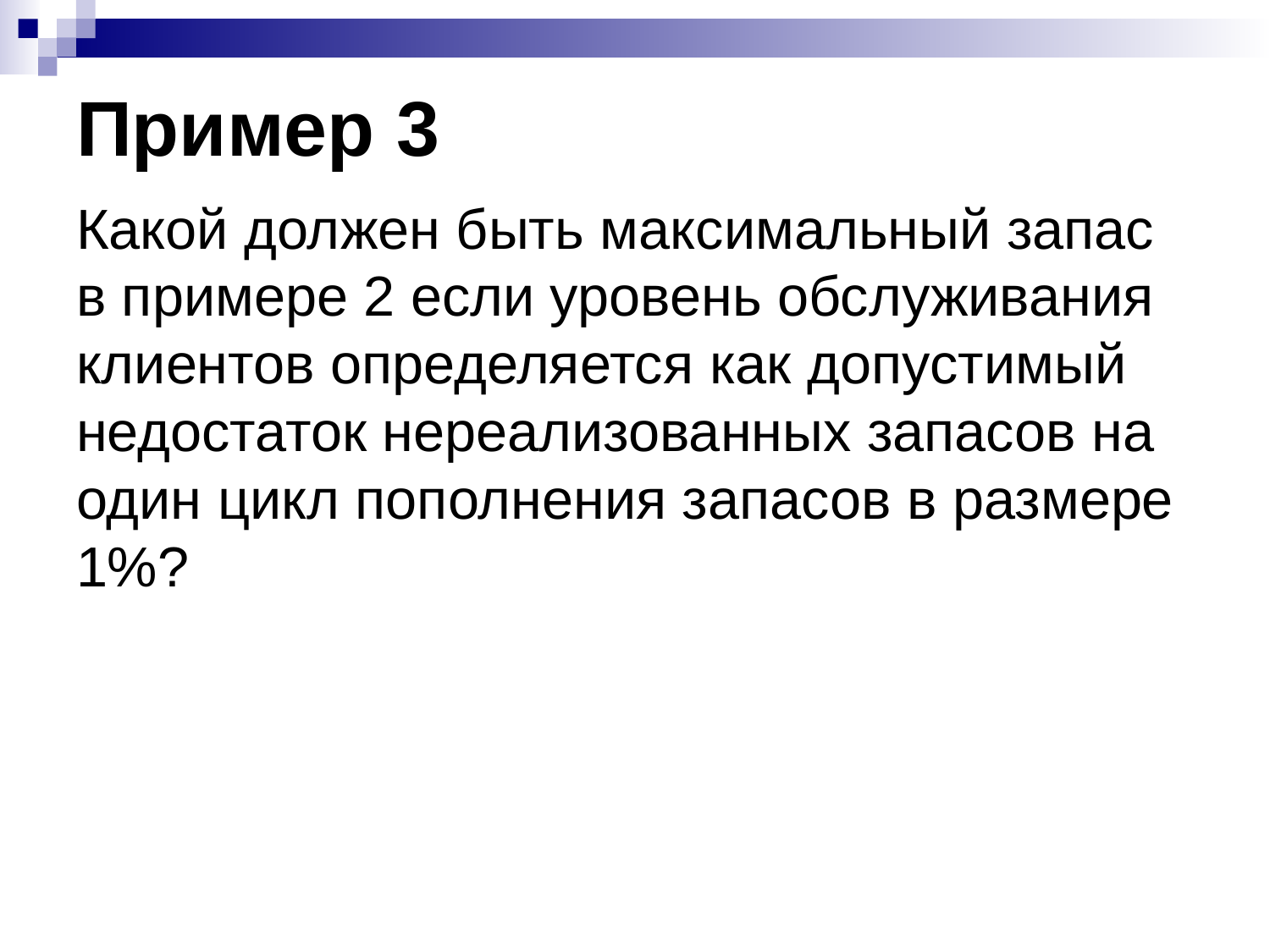

# Пример 3
Какой должен быть максимальный запас в примере 2 если уровень обслуживания клиентов определяется как допустимый недостаток нереализованных запасов на один цикл пополнения запасов в размере 1%?